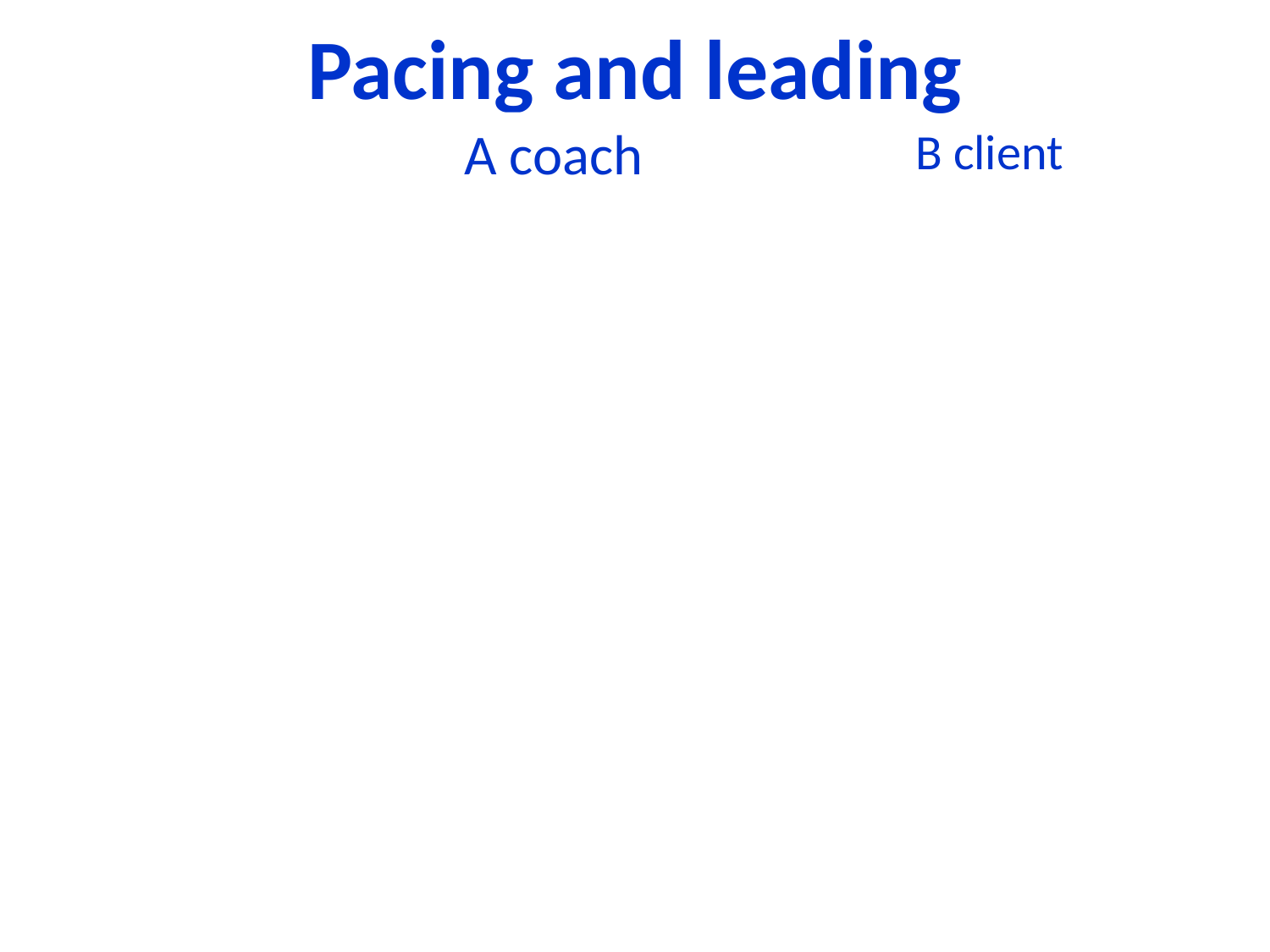

# Pacing and leading
A coach
B client
pacing
leading

Unused resources